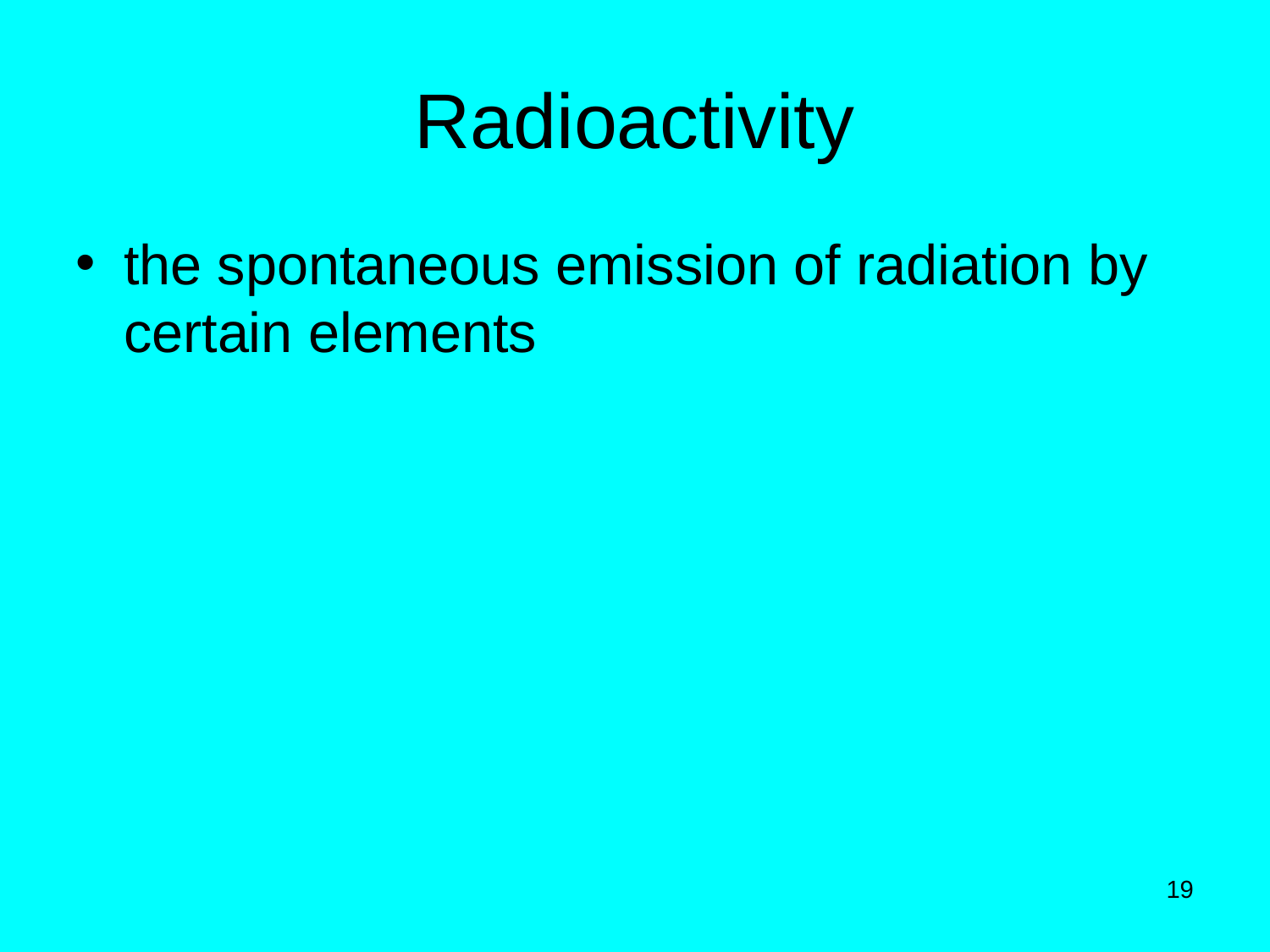

# Radioactivity
the spontaneous emission of radiation by certain elements
19